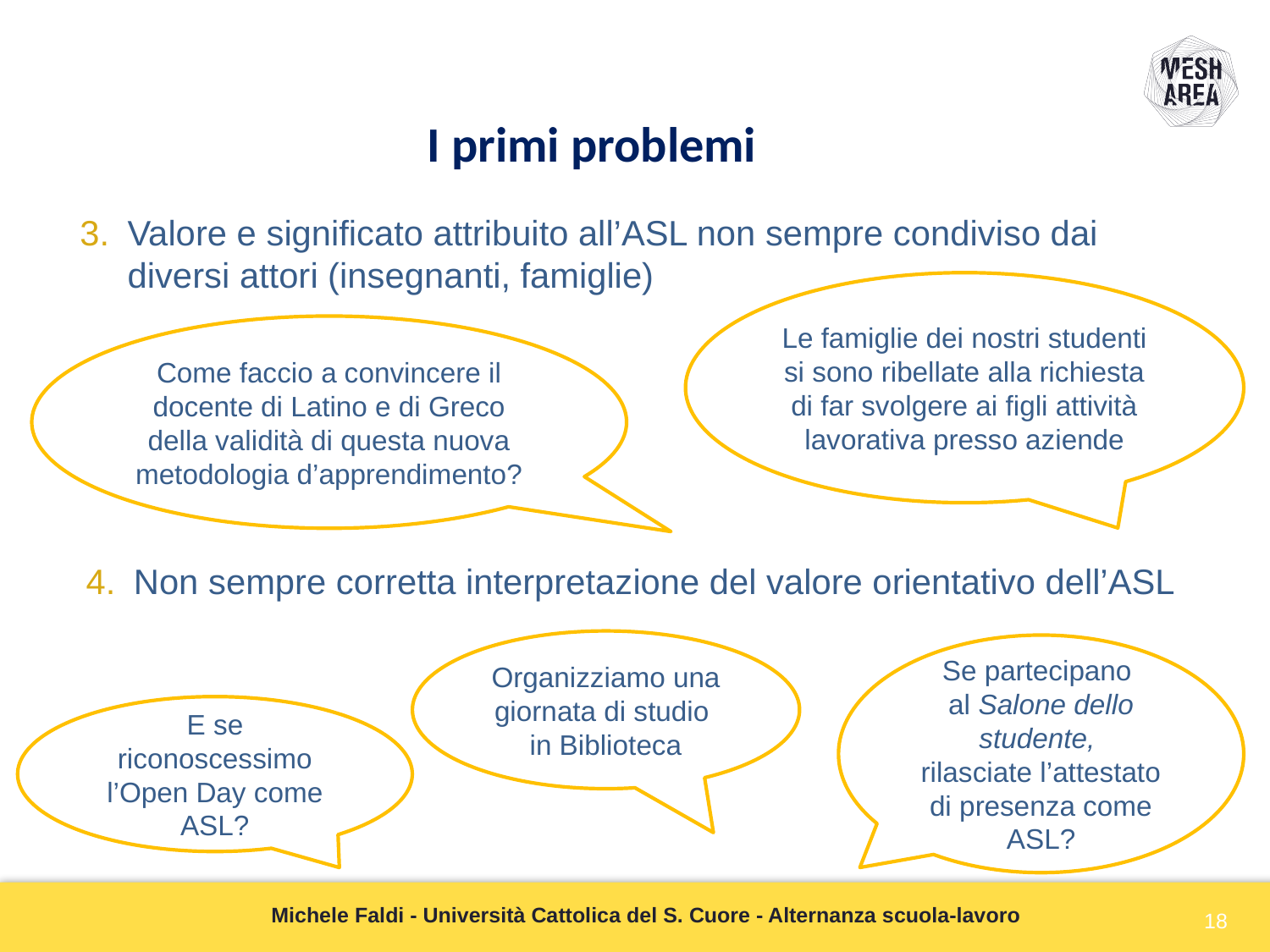

I primi problemi
Valore e significato attribuito all’ASL non sempre condiviso dai diversi attori (insegnanti, famiglie)
Le famiglie dei nostri studenti si sono ribellate alla richiesta di far svolgere ai figli attività lavorativa presso aziende
Come faccio a convincere il docente di Latino e di Greco della validità di questa nuova metodologia d’apprendimento?
Non sempre corretta interpretazione del valore orientativo dell’ASL
Organizziamo una giornata di studio
in Biblioteca
Se partecipano
al Salone dello studente,
rilasciate l’attestato di presenza come ASL?
E se riconoscessimo l’Open Day come ASL?
Michele Faldi - Università Cattolica del S. Cuore - Alternanza scuola-lavoro
18